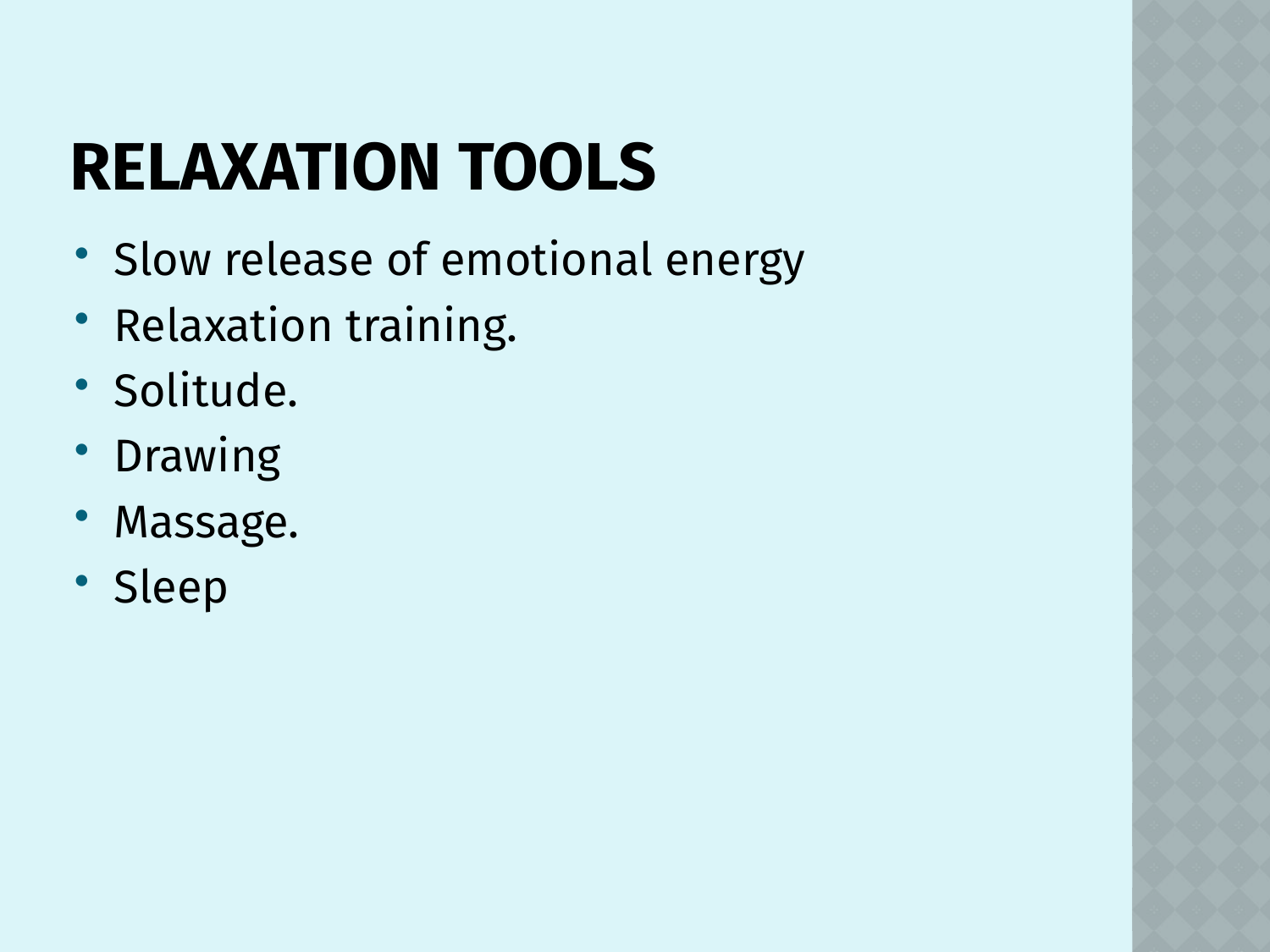

# Relaxation Tools
Slow release of emotional energy
Relaxation training.
Solitude.
Drawing
Massage.
Sleep